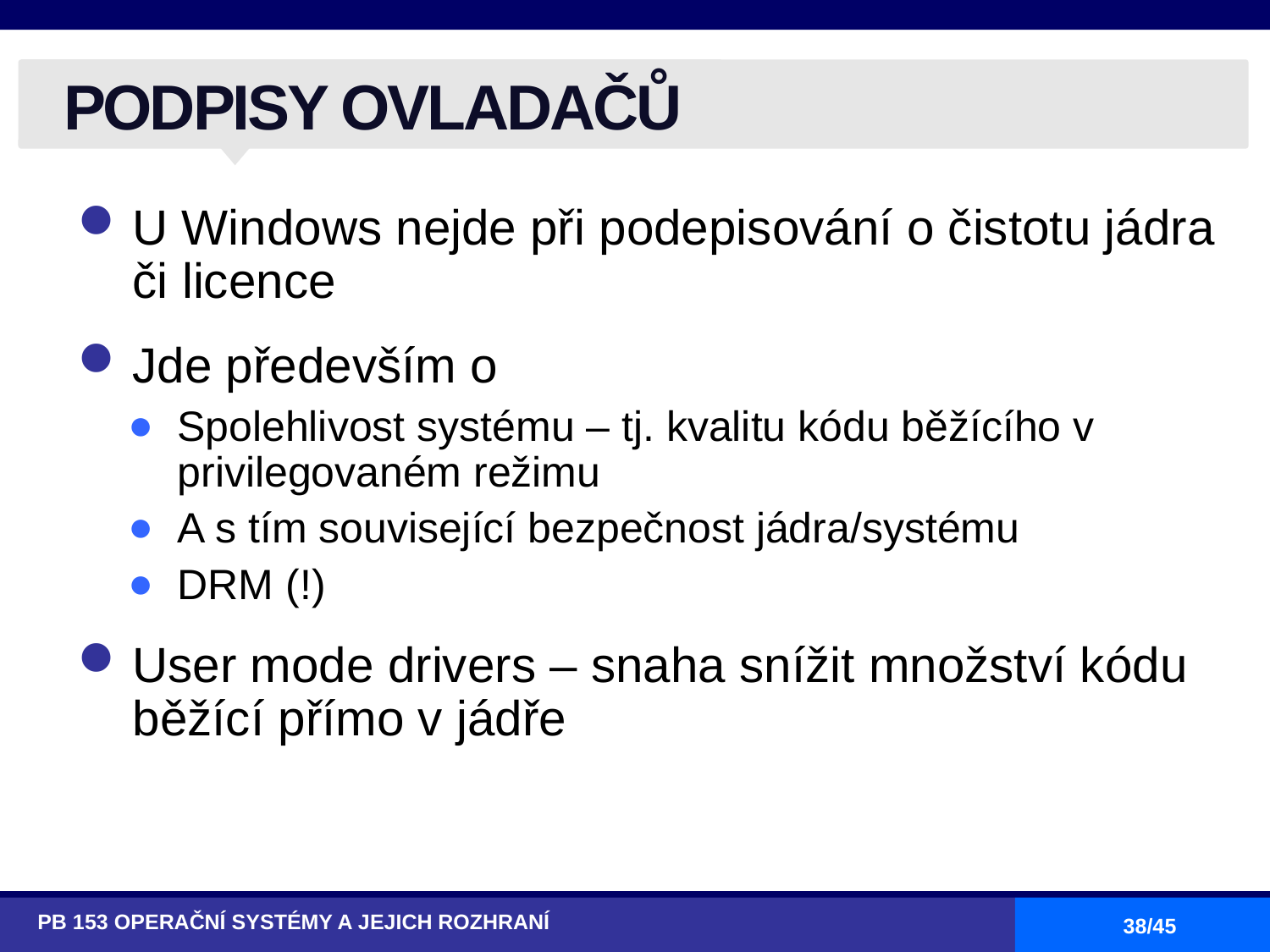

# PODPISY OVLADAČŮ
U Windows nejde při podepisování o čistotu jádra či licence
Jde především o
Spolehlivost systému – tj. kvalitu kódu běžícího v privilegovaném režimu
A s tím související bezpečnost jádra/systému
DRM (!)
User mode drivers – snaha snížit množství kódu běžící přímo v jádře
PB 153 OPERAČNÍ SYSTÉMY A JEJICH ROZHRANÍ